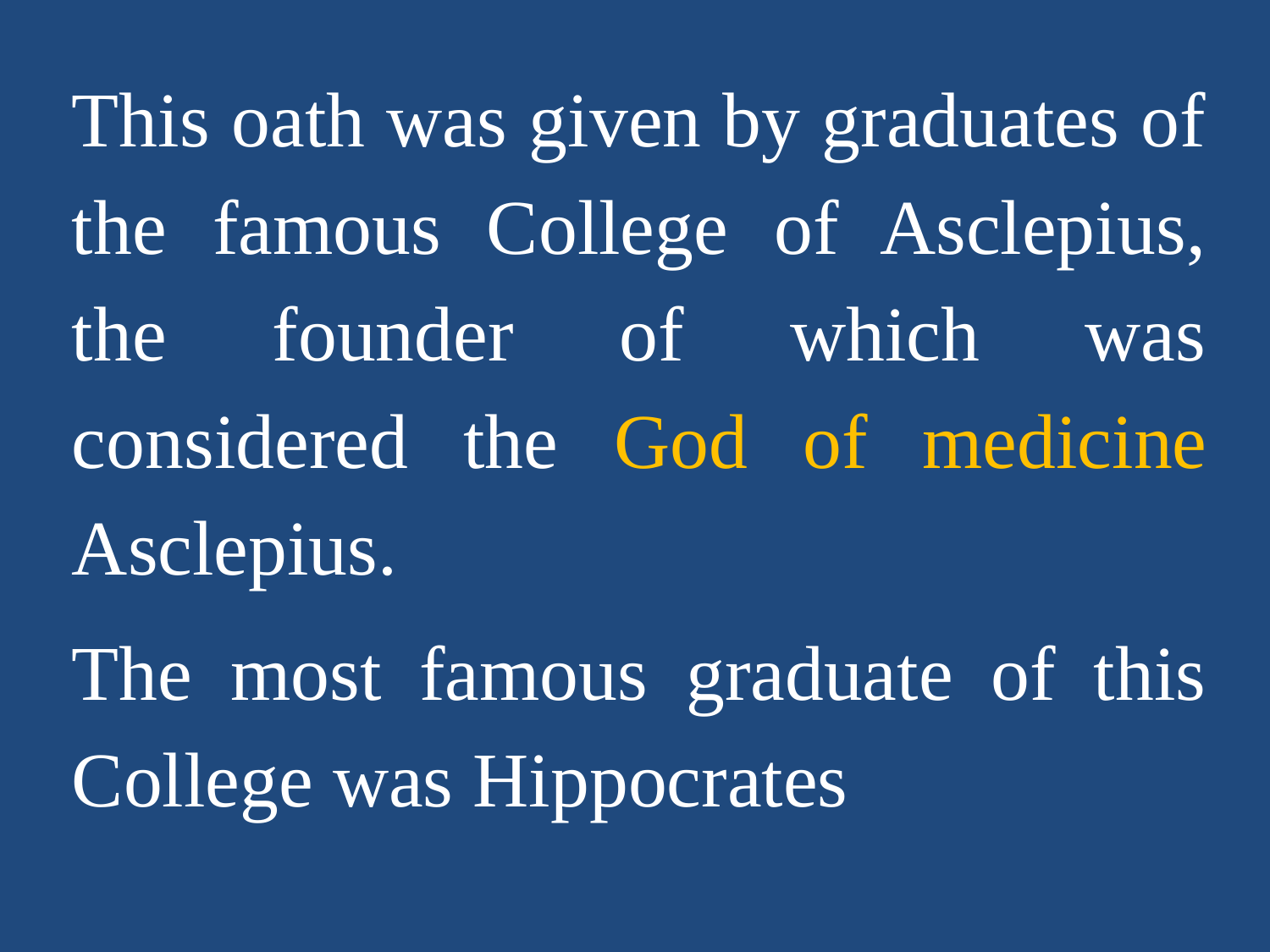

This oath was given by graduates of the famous College of Asclepius, the founder of which was considered the God of medicine Asclepius.
The most famous graduate of this College was Hippocrates